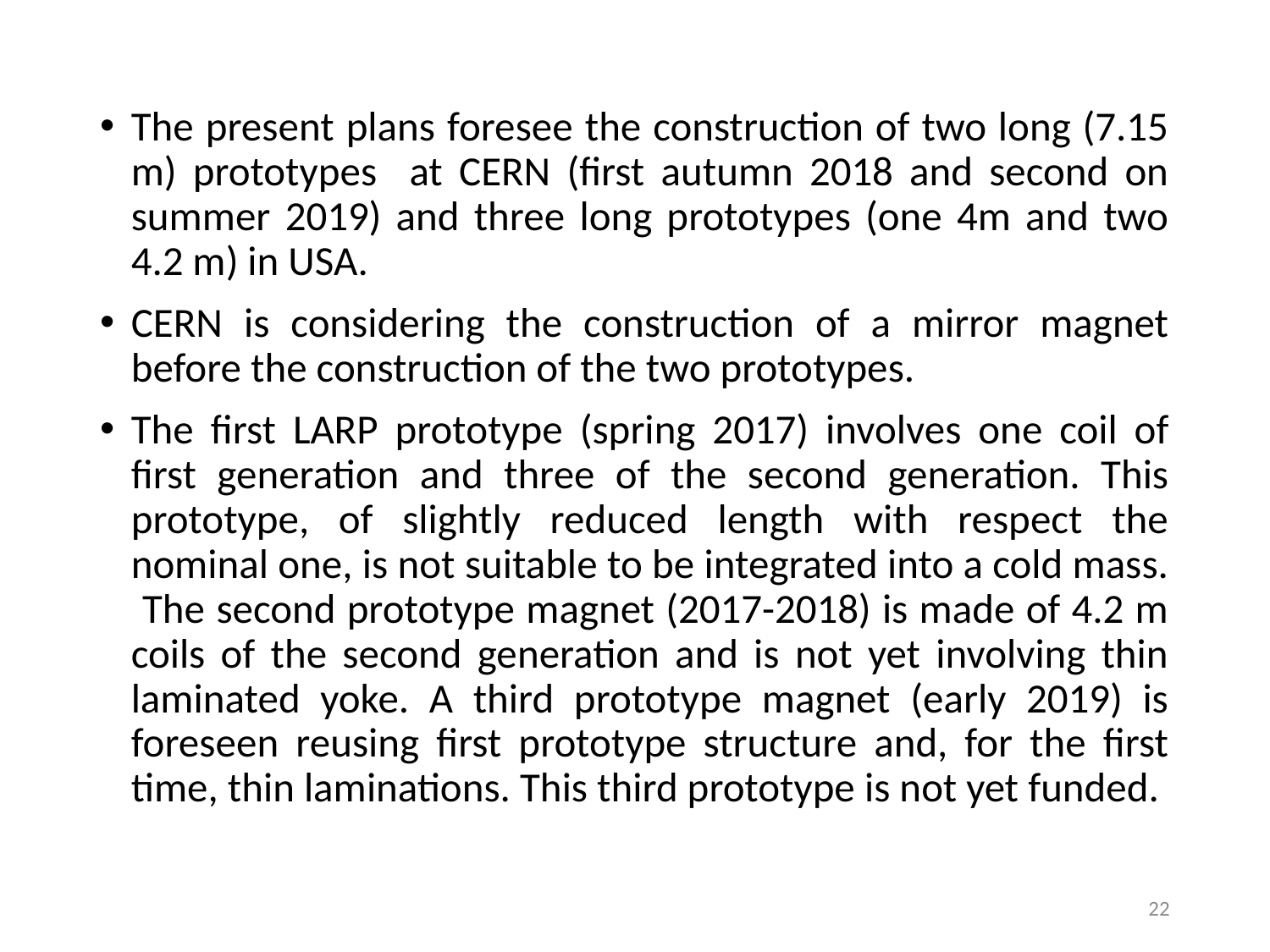

The present plans foresee the construction of two long (7.15 m) prototypes  at CERN (first autumn 2018 and second on summer 2019) and three long prototypes (one 4m and two 4.2 m) in USA.
CERN is considering the construction of a mirror magnet before the construction of the two prototypes.
The first LARP prototype (spring 2017) involves one coil of first generation and three of the second generation. This prototype, of slightly reduced length with respect the nominal one, is not suitable to be integrated into a cold mass.  The second prototype magnet (2017-2018) is made of 4.2 m coils of the second generation and is not yet involving thin laminated yoke. A third prototype magnet (early 2019) is foreseen reusing first prototype structure and, for the first time, thin laminations. This third prototype is not yet funded.

22